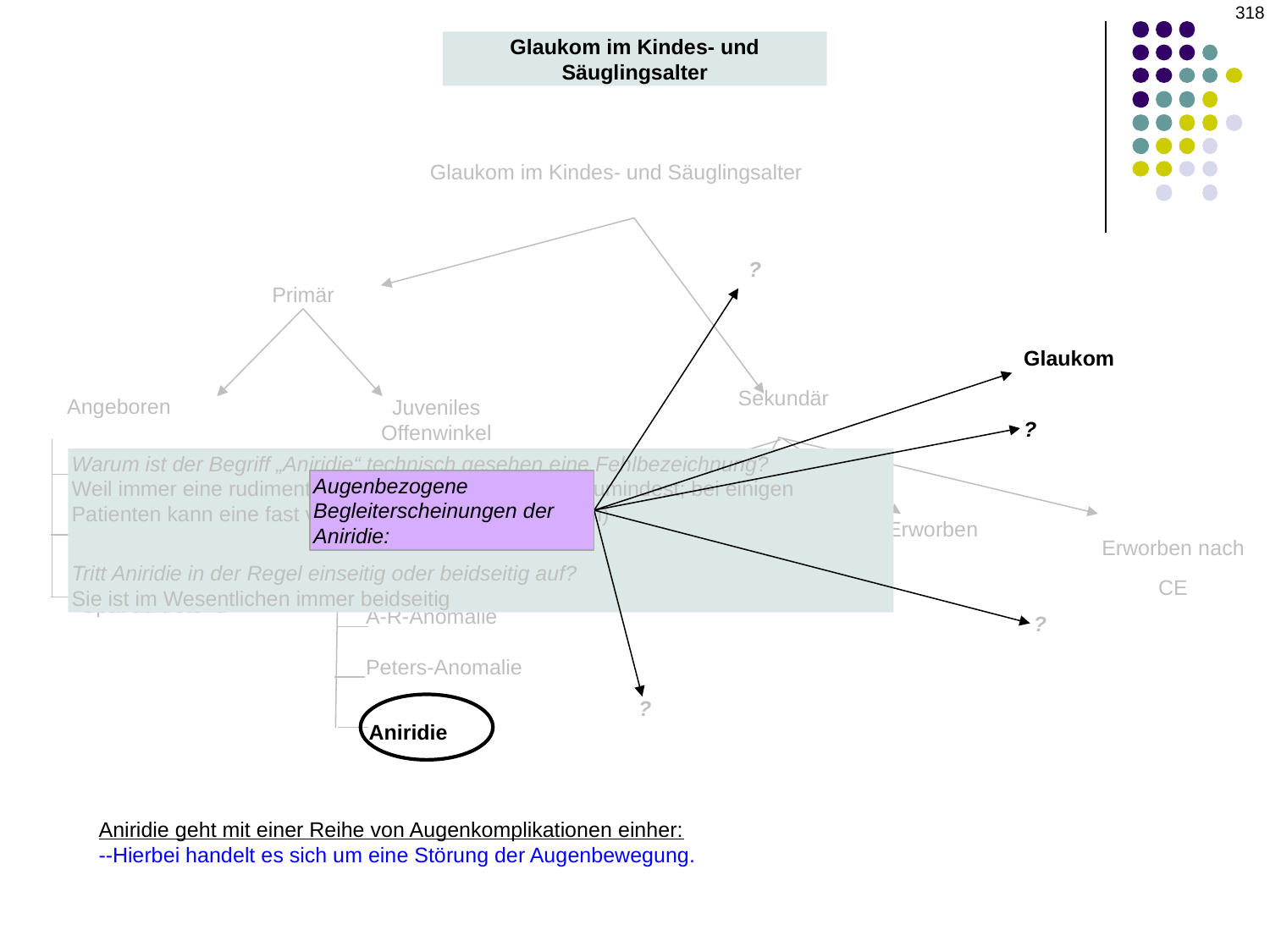

318
Glaukom im Kindes- und Säuglingsalter
Glaukom im Kindes- und Säuglingsalter
?
Primär
Glaukom
Sekundär
Angeboren
Juveniles Offenwinkelglaukom
?
Warum ist der Begriff „Aniridie“ technisch gesehen eine Fehlbezeichnung?
Weil immer eine rudimentäre Iriswurzel vorhanden ist (zumindest; bei einigen Patienten kann eine fast vollständige Iris vorhanden sein)

Tritt Aniridie in der Regel einseitig oder beidseitig auf?
Sie ist im Wesentlichen immer beidseitig
Neugeborene
Augenbezogene Begleiterscheinungen der Aniridie:
Im Säuglingsalter
Erworben
Erworben nach CE
Nicht erworbene Augenerkrankung
Nicht erworbene systemische Erkrankung
Spät auftretend
A-R-Anomalie
?
Peters-Anomalie
?

Aniridie
Aniridie geht mit einer Reihe von Augenkomplikationen einher:
--Hierbei handelt es sich um eine Störung der Augenbewegung.